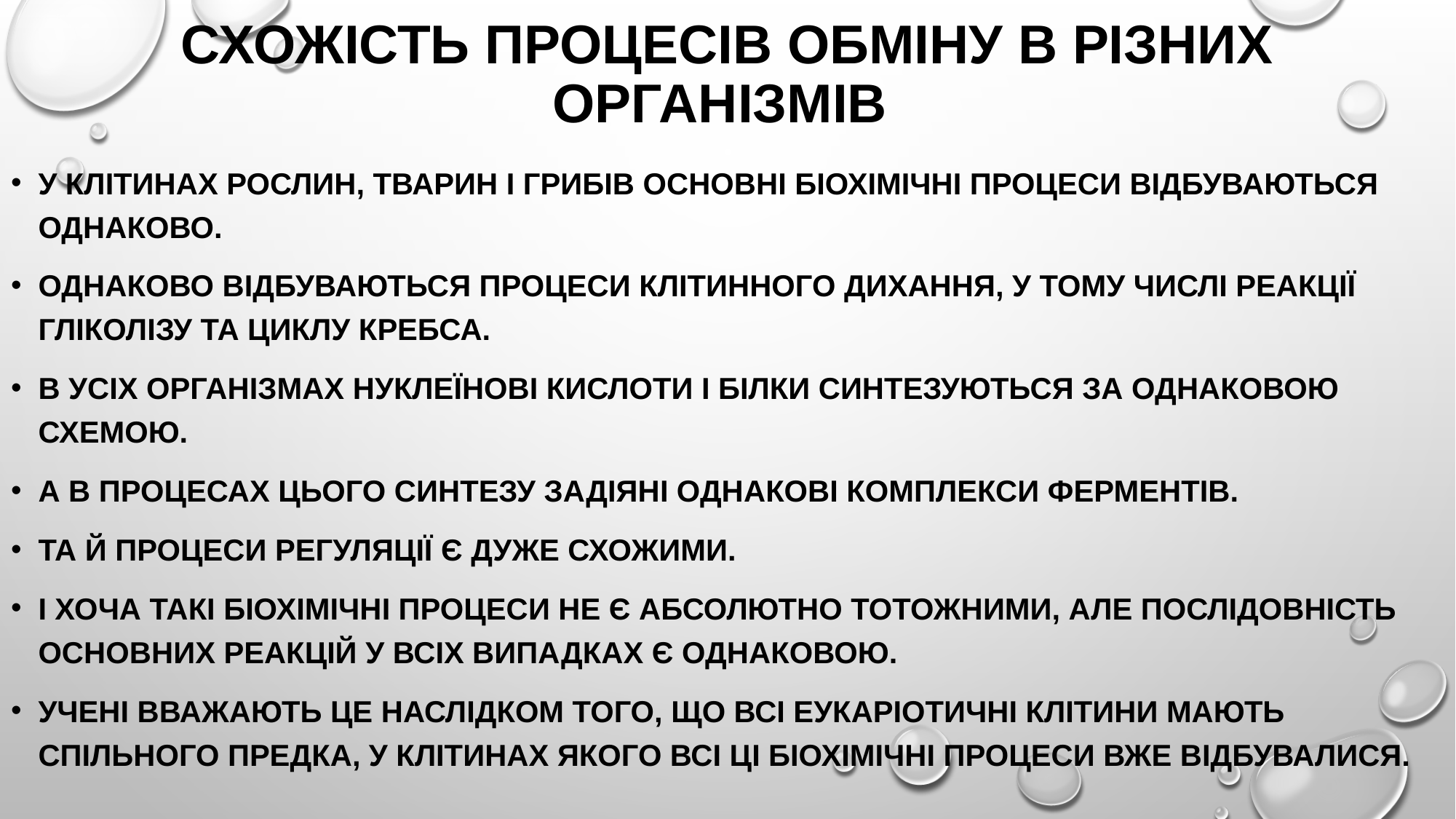

# схожість процесів обміну в різних організмів
У клітинах рослин, тварин і грибів основні біохімічні процеси відбуваються однаково.
Однаково відбуваються процеси клітинного дихання, у тому числі реакції гліколізу та циклу Кребса.
В усіх організмах нуклеїнові кислоти і білки синтезуються за однаковою схемою.
А в процесах цього синтезу задіяні однакові комплекси ферментів.
Та й процеси регуляції є дуже схожими.
І хоча такі біохімічні процеси не є абсолютно тотожними, але послідовність основних реакцій у всіх випадках є однаковою.
Учені вважають це наслідком того, що всі еукаріотичні клітини мають спільного предка, у клітинах якого всі ці біохімічні процеси вже відбувалися.